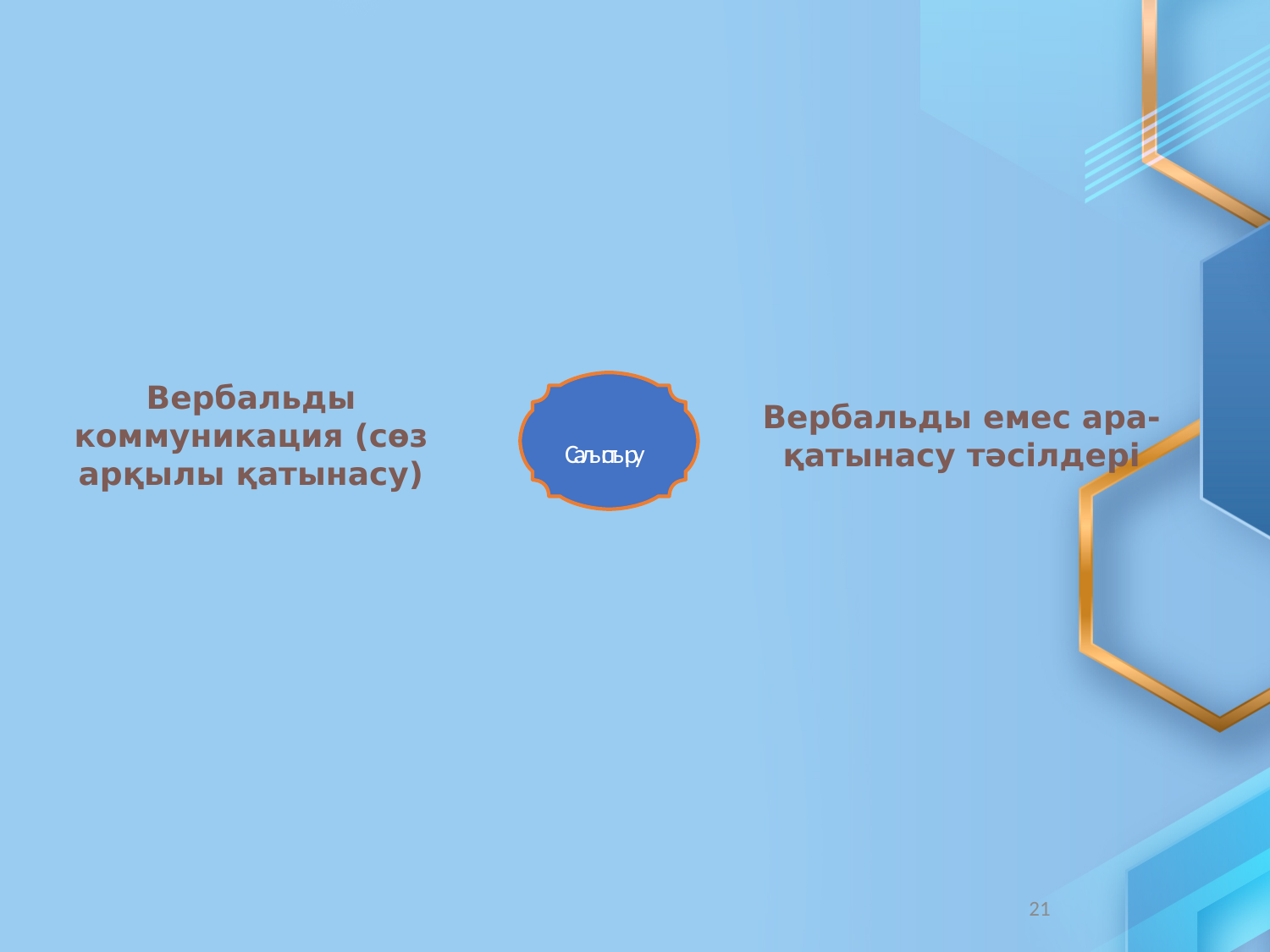

Вербальды коммуникация (сөз арқылы қатынасу)

Салыстыру
Вербальды емес ара-қатынасу тәсілдері
21